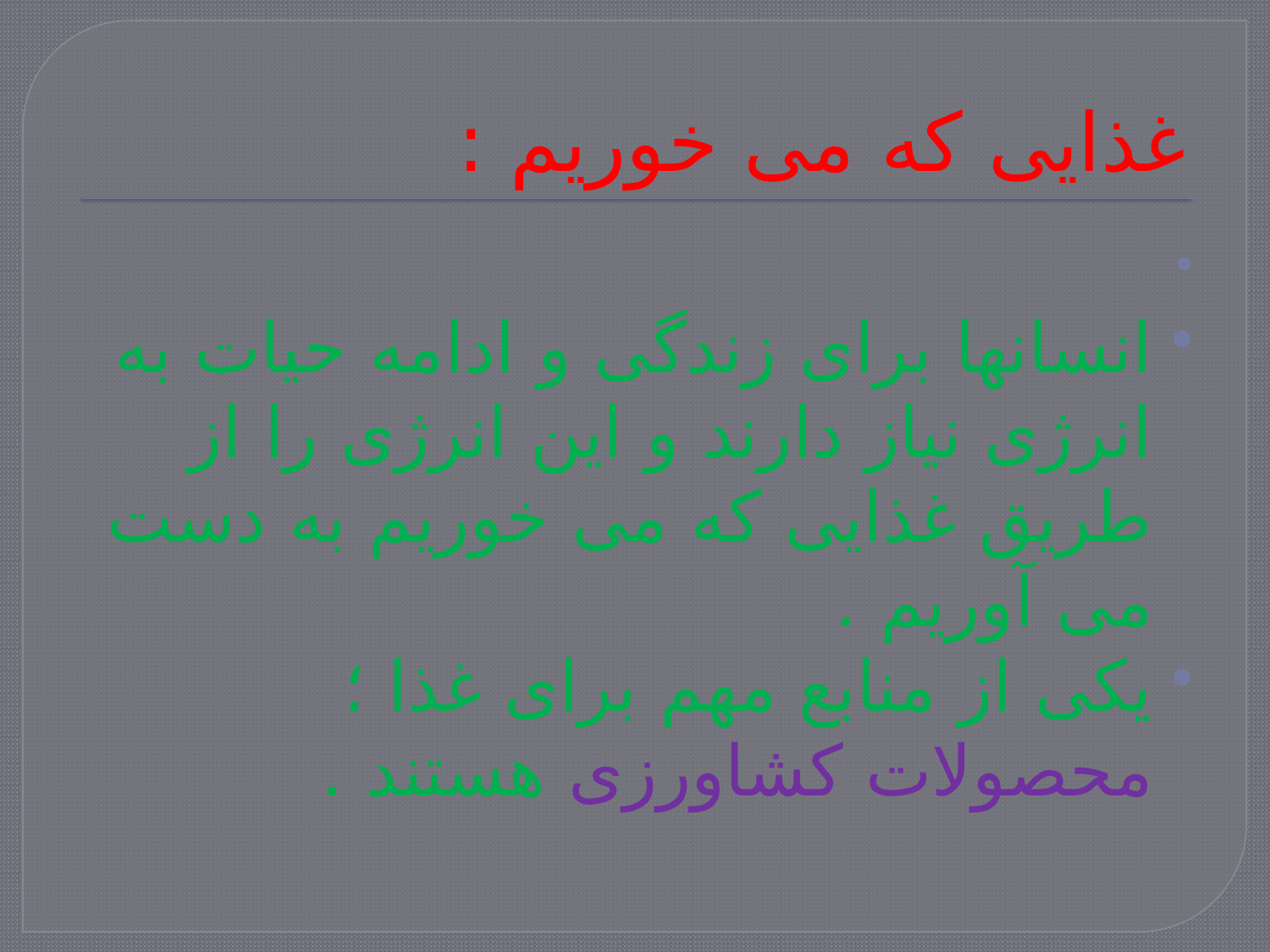

# غذایی که می خوریم :

انسانها برای زندگی و ادامه حیات به انرژی نیاز دارند و این انرژی را از طریق غذایی که می خوریم به دست می آوریم .
یکی از منابع مهم برای غذا ؛ محصولات کشاورزی هستند .